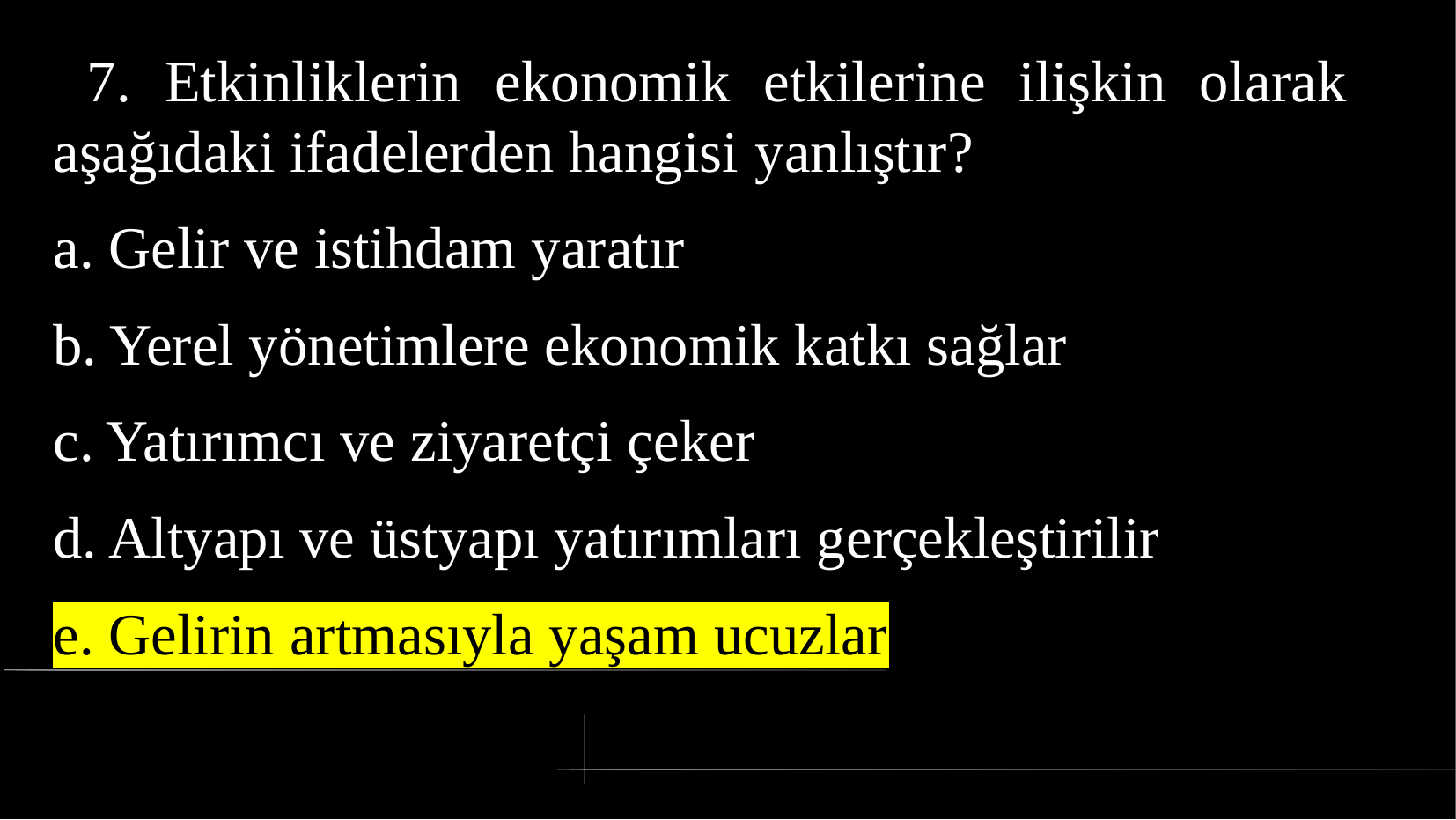

# 7. Etkinliklerin ekonomik etkilerine ilişkin olarak aşağıdaki ifadelerden hangisi yanlıştır?
a. Gelir ve istihdam yaratır
b. Yerel yönetimlere ekonomik katkı sağlar
c. Yatırımcı ve ziyaretçi çeker
d. Altyapı ve üstyapı yatırımları gerçekleştirilir
e. Gelirin artmasıyla yaşam ucuzlar